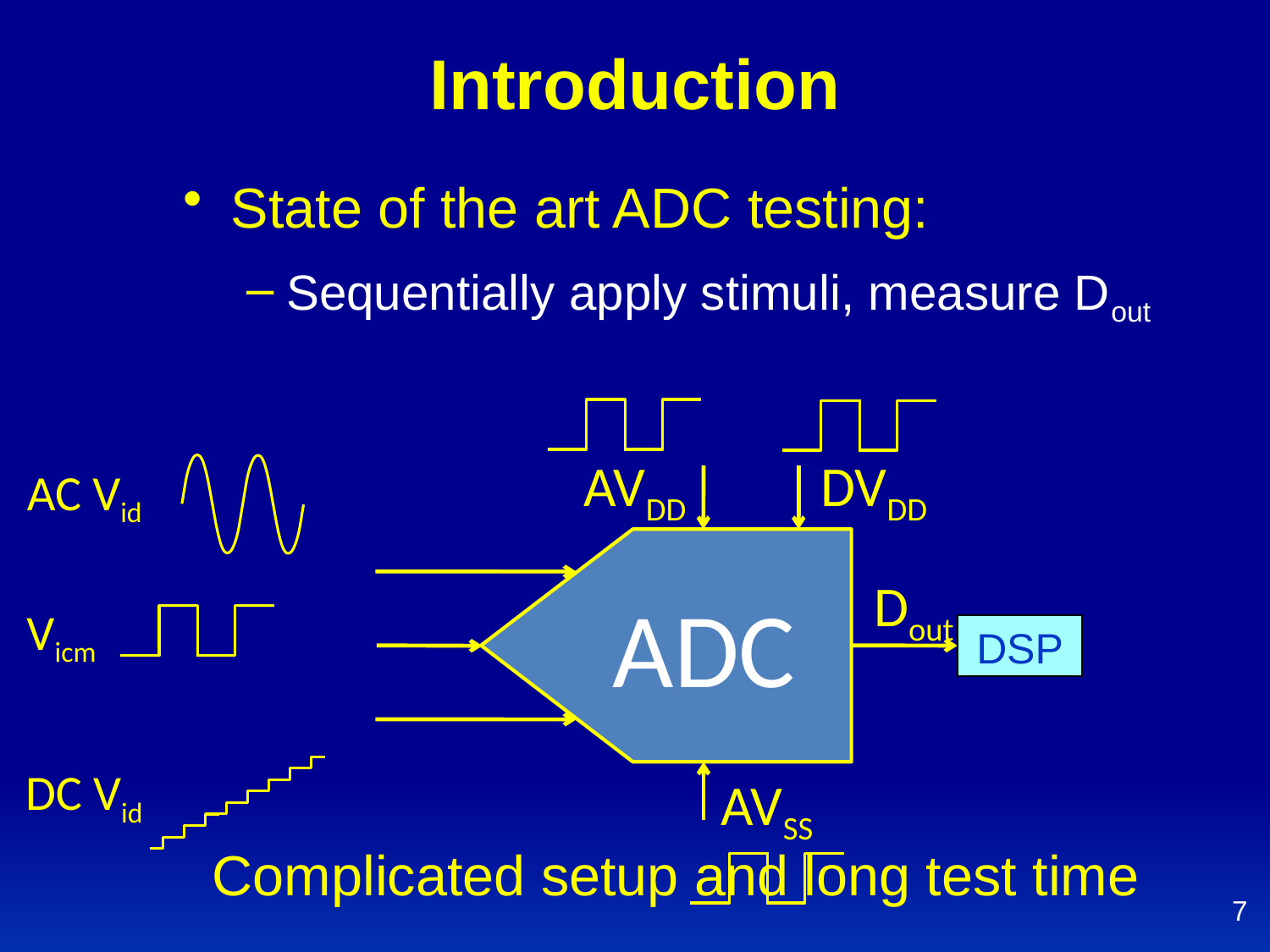

# Introduction
State of the art ADC testing:
Sequentially apply stimuli, measure Dout
DVDD
AVDD
AC Vid

ADC
Dout
Vicm
DSP
DC Vid
AVSS
Complicated setup and long test time
7